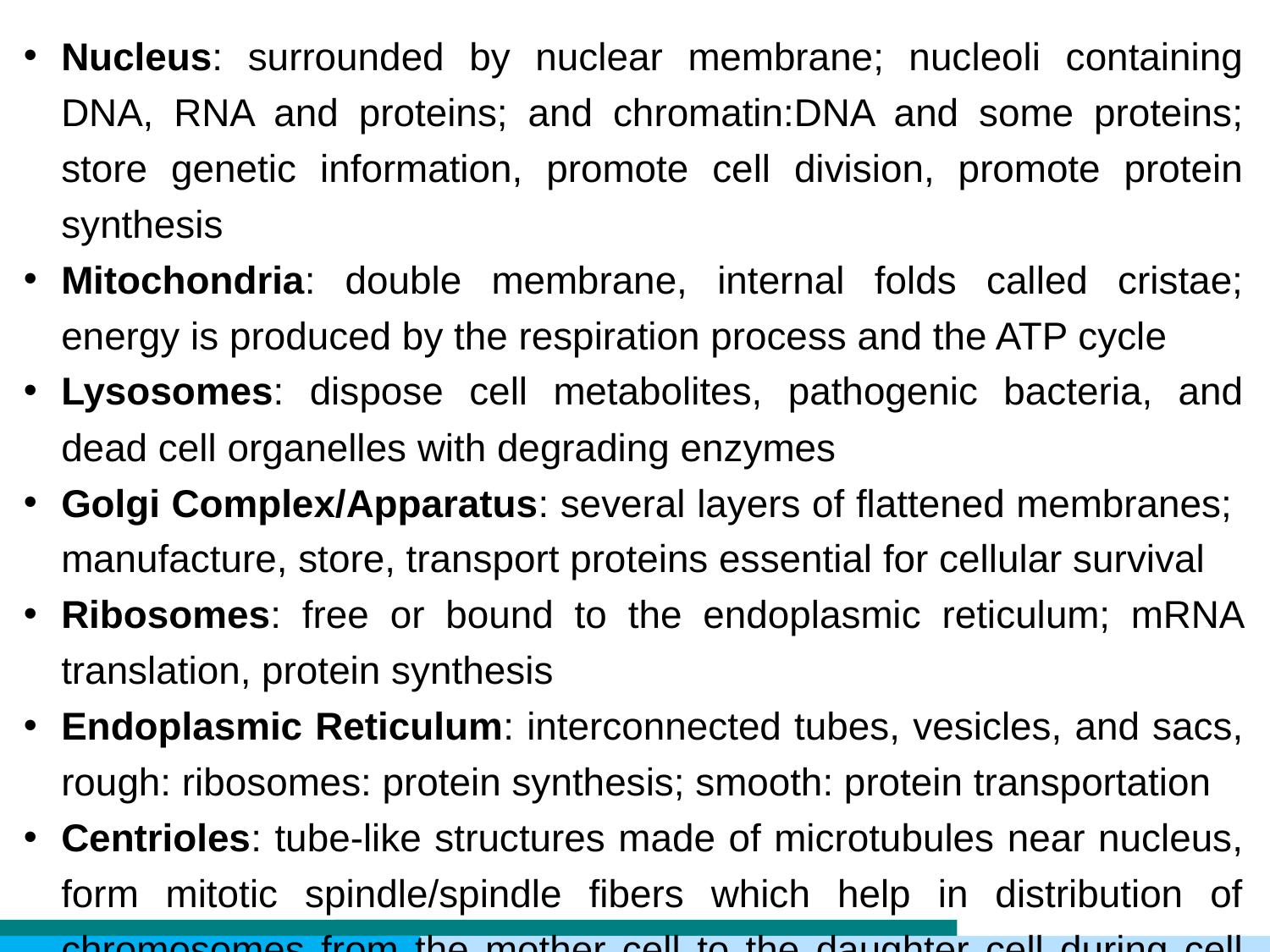

Nucleus: surrounded by nuclear membrane; nucleoli containing DNA, RNA and proteins; and chromatin:DNA and some proteins; store genetic information, promote cell division, promote protein synthesis
Mitochondria: double membrane, internal folds called cristae; energy is produced by the respiration process and the ATP cycle
Lysosomes: dispose cell metabolites, pathogenic bacteria, and dead cell organelles with degrading enzymes
Golgi Complex/Apparatus: several layers of flattened membranes;  manufacture, store, transport proteins essential for cellular survival
Ribosomes: free or bound to the endoplasmic reticulum; mRNA translation, protein synthesis
Endoplasmic Reticulum: interconnected tubes, vesicles, and sacs, rough: ribosomes: protein synthesis; smooth: protein transportation
Centrioles: tube-like structures made of microtubules near nucleus, form mitotic spindle/spindle fibers which help in distribution of chromosomes from the mother cell to the daughter cell during cell division